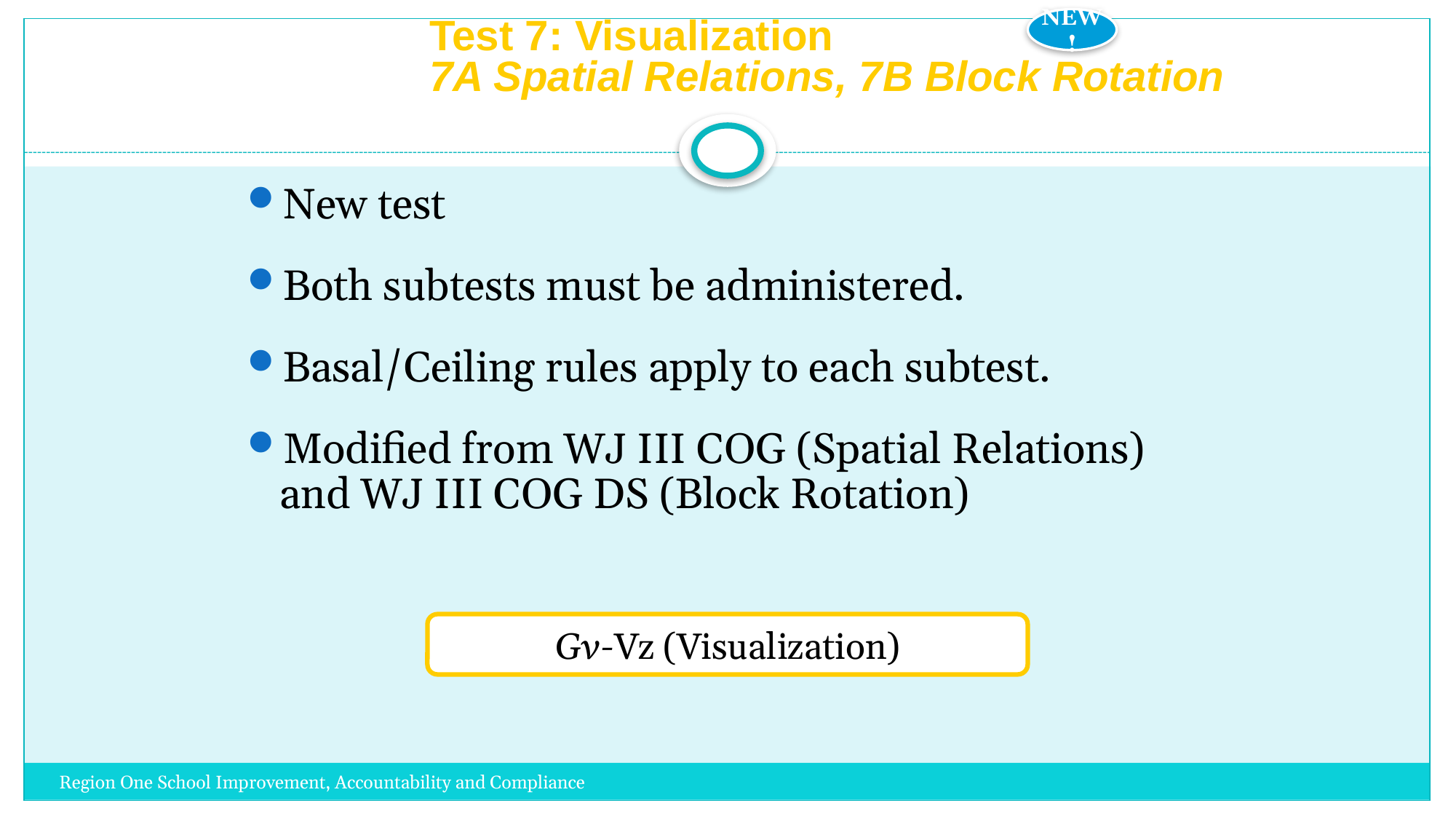

NEW!
# Test 7: Visualization 7A Spatial Relations, 7B Block Rotation
New test

Both subtests must be administered.

Basal/Ceiling rules apply to each subtest.

Modified from WJ III COG (Spatial Relations) and WJ III COG DS (Block Rotation)

Gv-Vz (Visualization)
Region One School Improvement, Accountability and Compliance